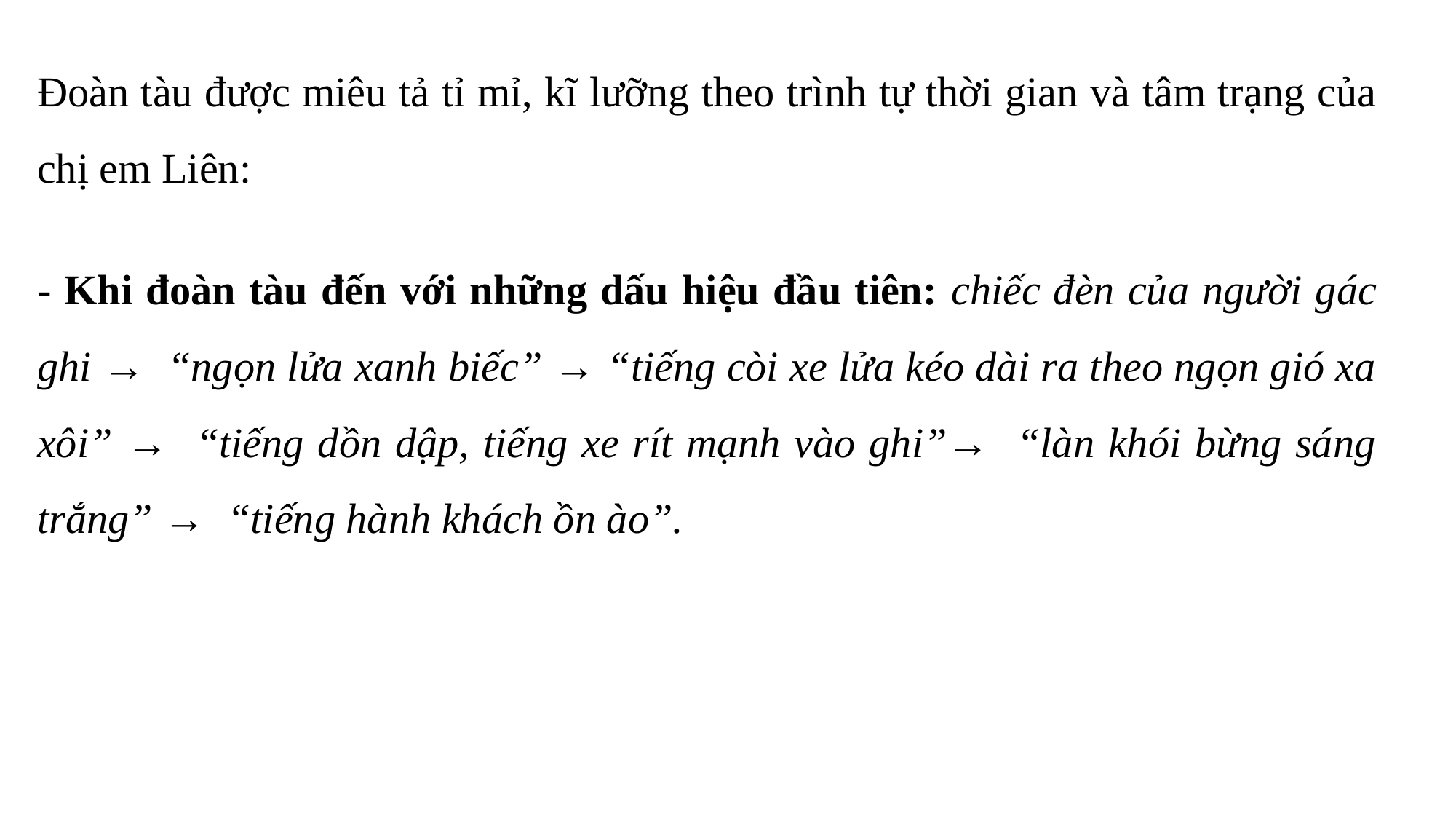

Đoàn tàu được miêu tả tỉ mỉ, kĩ lưỡng theo trình tự thời gian và tâm trạng của chị em Liên:
- Khi đoàn tàu đến với những dấu hiệu đầu tiên: chiếc đèn của người gác ghi →  “ngọn lửa xanh biếc” → “tiếng còi xe lửa kéo dài ra theo ngọn gió xa xôi” →  “tiếng dồn dập, tiếng xe rít mạnh vào ghi”→  “làn khói bừng sáng trắng” →  “tiếng hành khách ồn ào”.